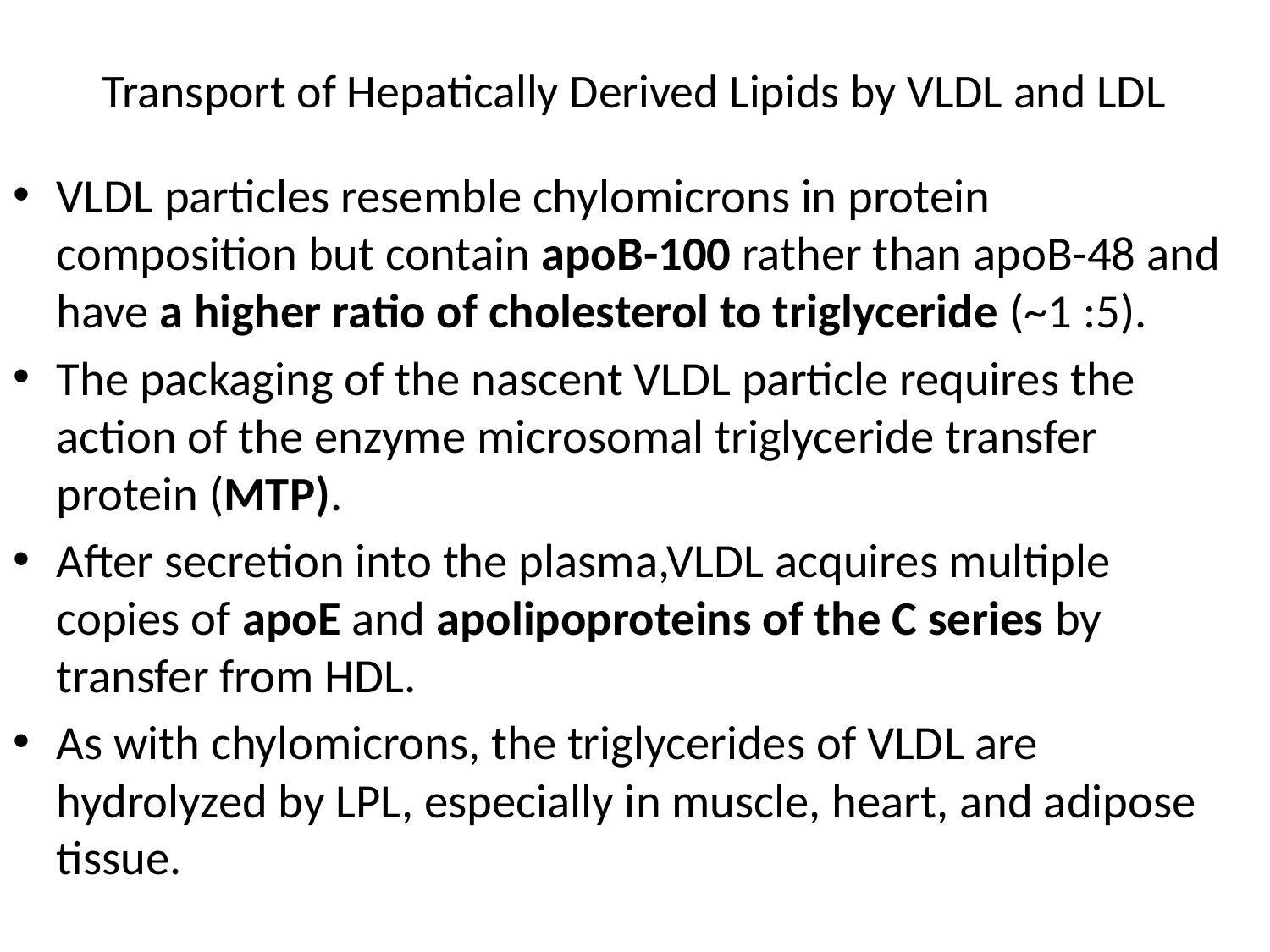

# Transport of Hepatically Derived Lipids by VLDL and LDL
VLDL particles resemble chylomicrons in protein composition but contain apoB-100 rather than apoB-48 and have a higher ratio of cholesterol to triglyceride (~1 :5).
The packaging of the nascent VLDL particle requires the action of the enzyme microsomal triglyceride transfer protein (MTP).
After secretion into the plasma,VLDL acquires multiple copies of apoE and apolipoproteins of the C series by transfer from HDL.
As with chylomicrons, the triglycerides of VLDL are hydrolyzed by LPL, especially in muscle, heart, and adipose tissue.